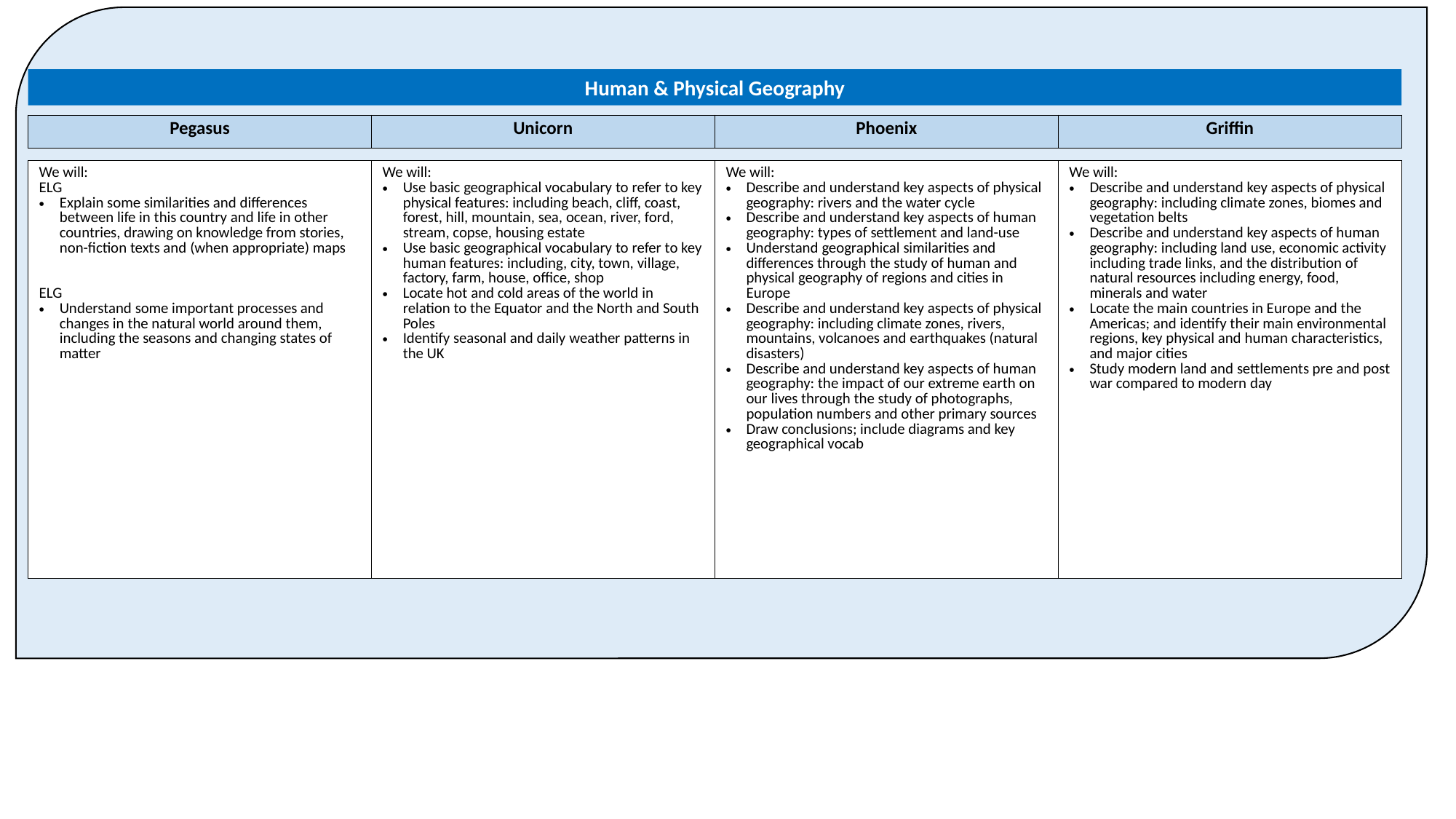

Human & Physical Geography
| Pegasus | Unicorn | Phoenix | Griffin |
| --- | --- | --- | --- |
| We will: ELG Explain some similarities and differences between life in this country and life in other countries, drawing on knowledge from stories, non-fiction texts and (when appropriate) maps ELG Understand some important processes and changes in the natural world around them, including the seasons and changing states of matter | We will: Use basic geographical vocabulary to refer to key physical features: including beach, cliff, coast, forest, hill, mountain, sea, ocean, river, ford, stream, copse, housing estate Use basic geographical vocabulary to refer to key human features: including, city, town, village, factory, farm, house, office, shop Locate hot and cold areas of the world in relation to the Equator and the North and South Poles Identify seasonal and daily weather patterns in the UK | We will: Describe and understand key aspects of physical geography: rivers and the water cycle Describe and understand key aspects of human geography: types of settlement and land-use Understand geographical similarities and differences through the study of human and physical geography of regions and cities in Europe Describe and understand key aspects of physical geography: including climate zones, rivers, mountains, volcanoes and earthquakes (natural disasters) Describe and understand key aspects of human geography: the impact of our extreme earth on our lives through the study of photographs, population numbers and other primary sources Draw conclusions; include diagrams and key geographical vocab | We will: Describe and understand key aspects of physical geography: including climate zones, biomes and vegetation belts Describe and understand key aspects of human geography: including land use, economic activity including trade links, and the distribution of natural resources including energy, food, minerals and water Locate the main countries in Europe and the Americas; and identify their main environmental regions, key physical and human characteristics, and major cities Study modern land and settlements pre and post war compared to modern day |
| --- | --- | --- | --- |